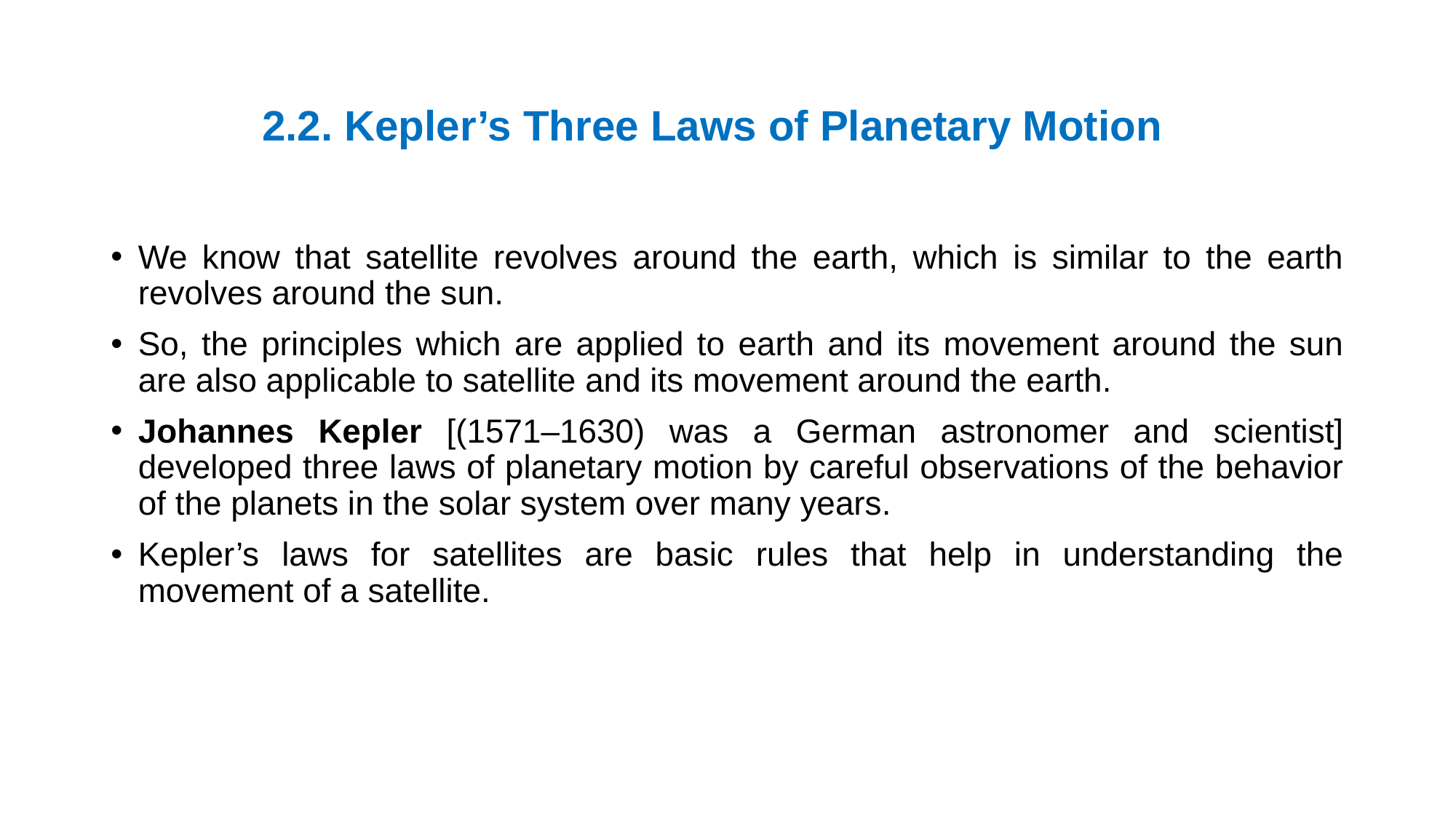

2.2. Kepler’s Three Laws of Planetary Motion
We know that satellite revolves around the earth, which is similar to the earth revolves around the sun.
So, the principles which are applied to earth and its movement around the sun are also applicable to satellite and its movement around the earth.
Johannes Kepler [(1571–1630) was a German astronomer and scientist] developed three laws of planetary motion by careful observations of the behavior of the planets in the solar system over many years.
Kepler’s laws for satellites are basic rules that help in understanding the movement of a satellite.